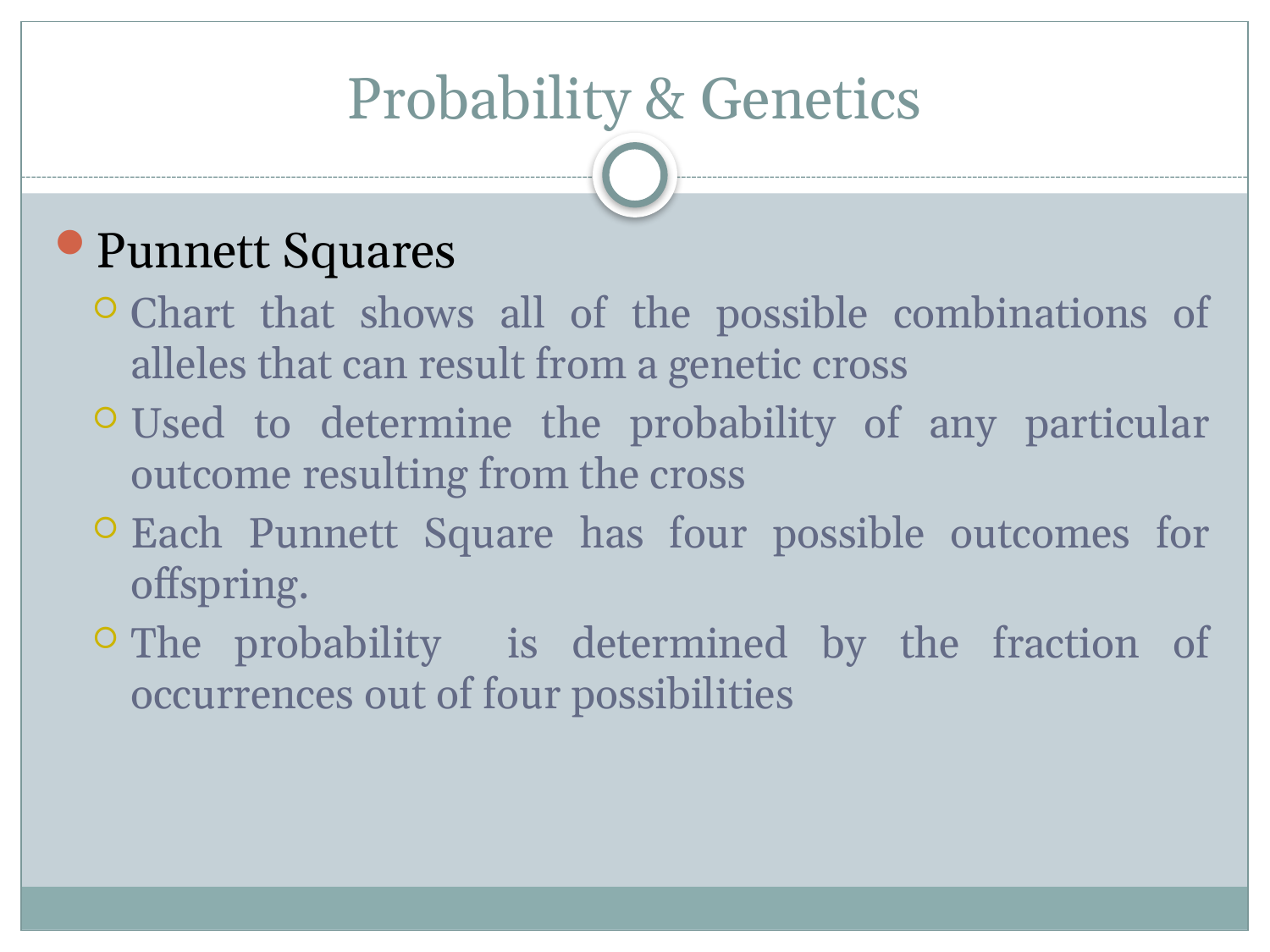

# Probability & Genetics
Punnett Squares
Chart that shows all of the possible combinations of alleles that can result from a genetic cross
Used to determine the probability of any particular outcome resulting from the cross
Each Punnett Square has four possible outcomes for offspring.
The probability  is determined by the fraction of occurrences out of four possibilities